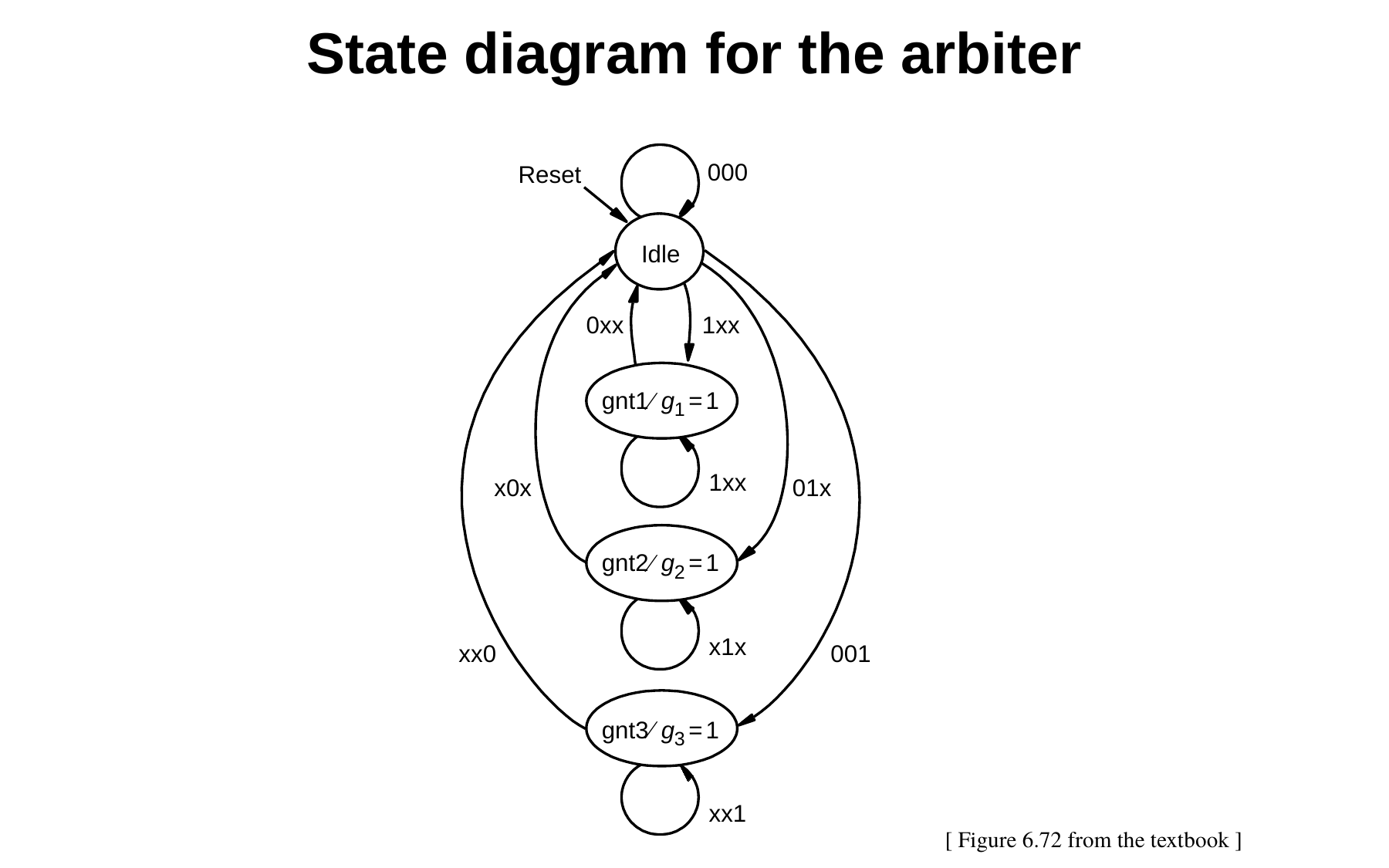

State diagram for the arbiter

000
Reset

Idle

0xx
1xx

⁄
gnt1
g
=
1
1

1xx
x0x
01x

⁄

gnt2
g
=
1
2

x1x
xx0
001

⁄
gnt3
g
=
1

3

xx1
[ Figure 6.72 from the textbook ]